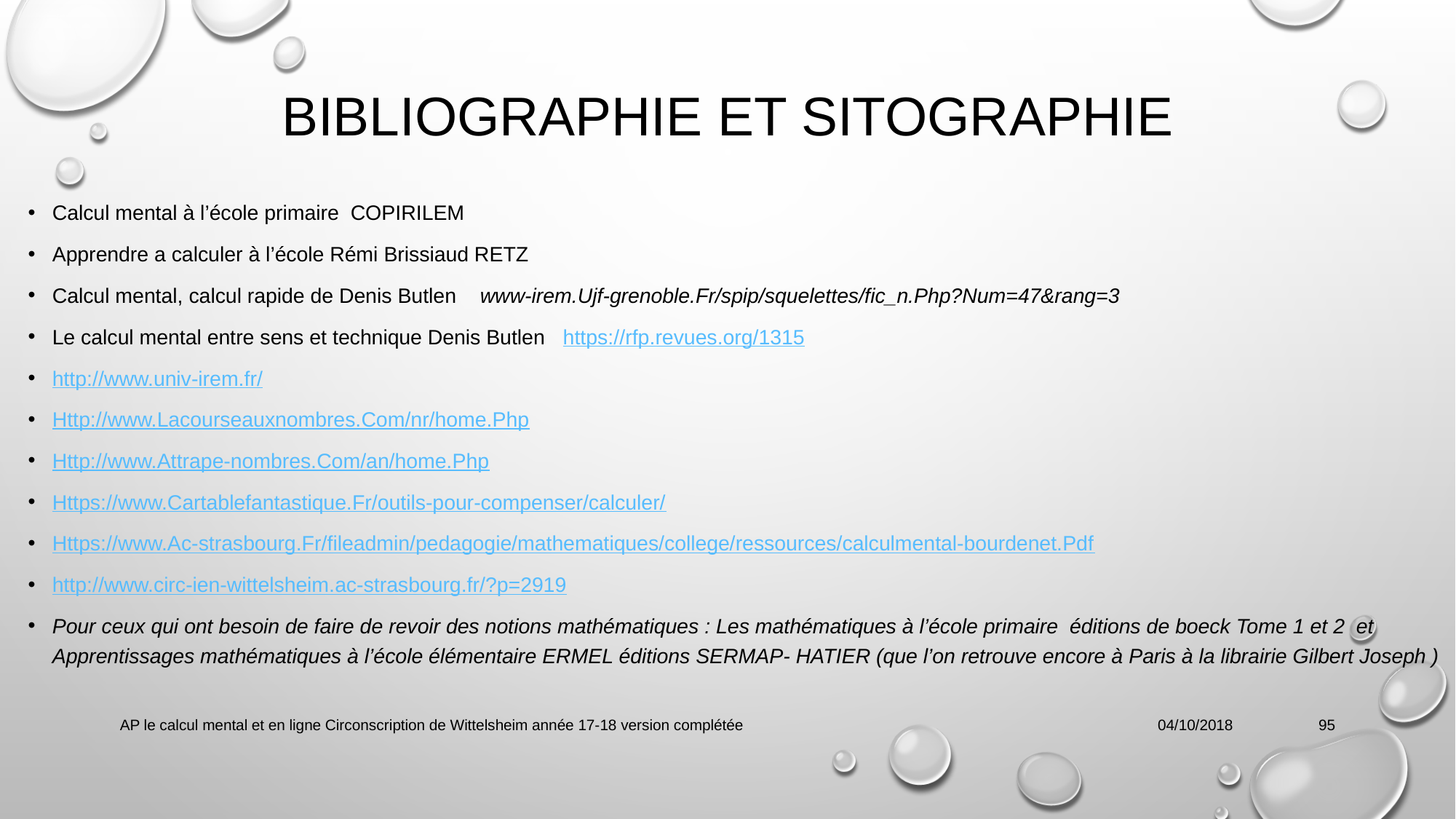

# BIBLIOGRAPHIE et sitographie
Calcul mental à l’école primaire  COPIRILEM
Apprendre a calculer à l’école Rémi Brissiaud RETZ
Calcul mental, calcul rapide de Denis Butlen    www-irem.Ujf-grenoble.Fr/spip/squelettes/fic_n.Php?Num=47&rang=3
Le calcul mental entre sens et technique Denis Butlen   https://rfp.revues.org/1315
http://www.univ-irem.fr/
Http://www.Lacourseauxnombres.Com/nr/home.Php
Http://www.Attrape-nombres.Com/an/home.Php
Https://www.Cartablefantastique.Fr/outils-pour-compenser/calculer/
Https://www.Ac-strasbourg.Fr/fileadmin/pedagogie/mathematiques/college/ressources/calculmental-bourdenet.Pdf
http://www.circ-ien-wittelsheim.ac-strasbourg.fr/?p=2919
Pour ceux qui ont besoin de faire de revoir des notions mathématiques : Les mathématiques à l’école primaire  éditions de boeck Tome 1 et 2  et Apprentissages mathématiques à l’école élémentaire ERMEL éditions SERMAP- HATIER (que l’on retrouve encore à Paris à la librairie Gilbert Joseph )

AP le calcul mental et en ligne Circonscription de Wittelsheim année 17-18 version complétée
04/10/2018
95